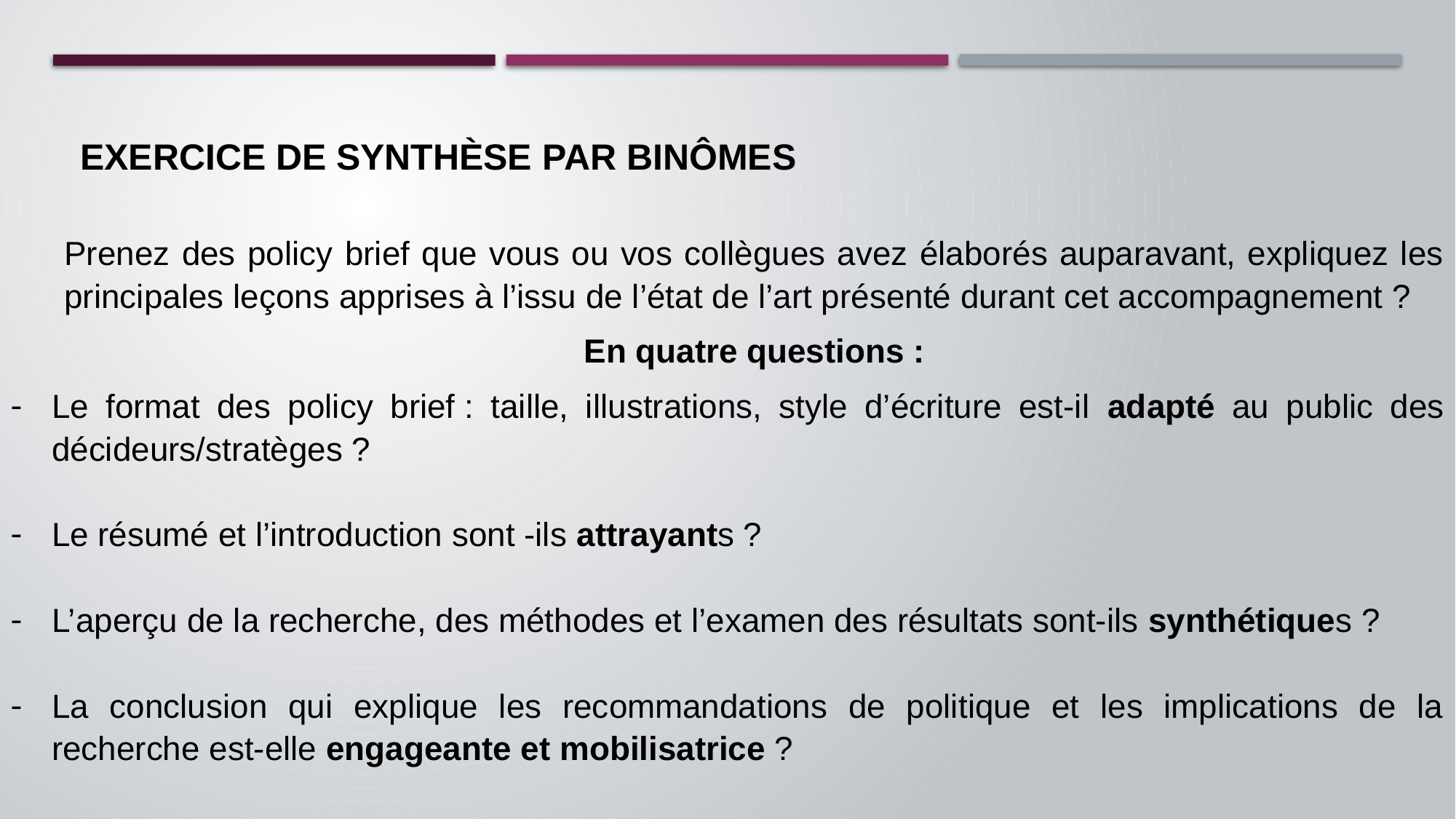

# Exercice de synthèse par binômes

Prenez des policy brief que vous ou vos collègues avez élaborés auparavant, expliquez les principales leçons apprises à l’issu de l’état de l’art présenté durant cet accompagnement ?
En quatre questions :
Le format des policy brief : taille, illustrations, style d’écriture est-il adapté au public des décideurs/stratèges ?

Le résumé et l’introduction sont -ils attrayants ?

L’aperçu de la recherche, des méthodes et l’examen des résultats sont-ils synthétiques ?

La conclusion qui explique les recommandations de politique et les implications de la recherche est-elle engageante et mobilisatrice ?